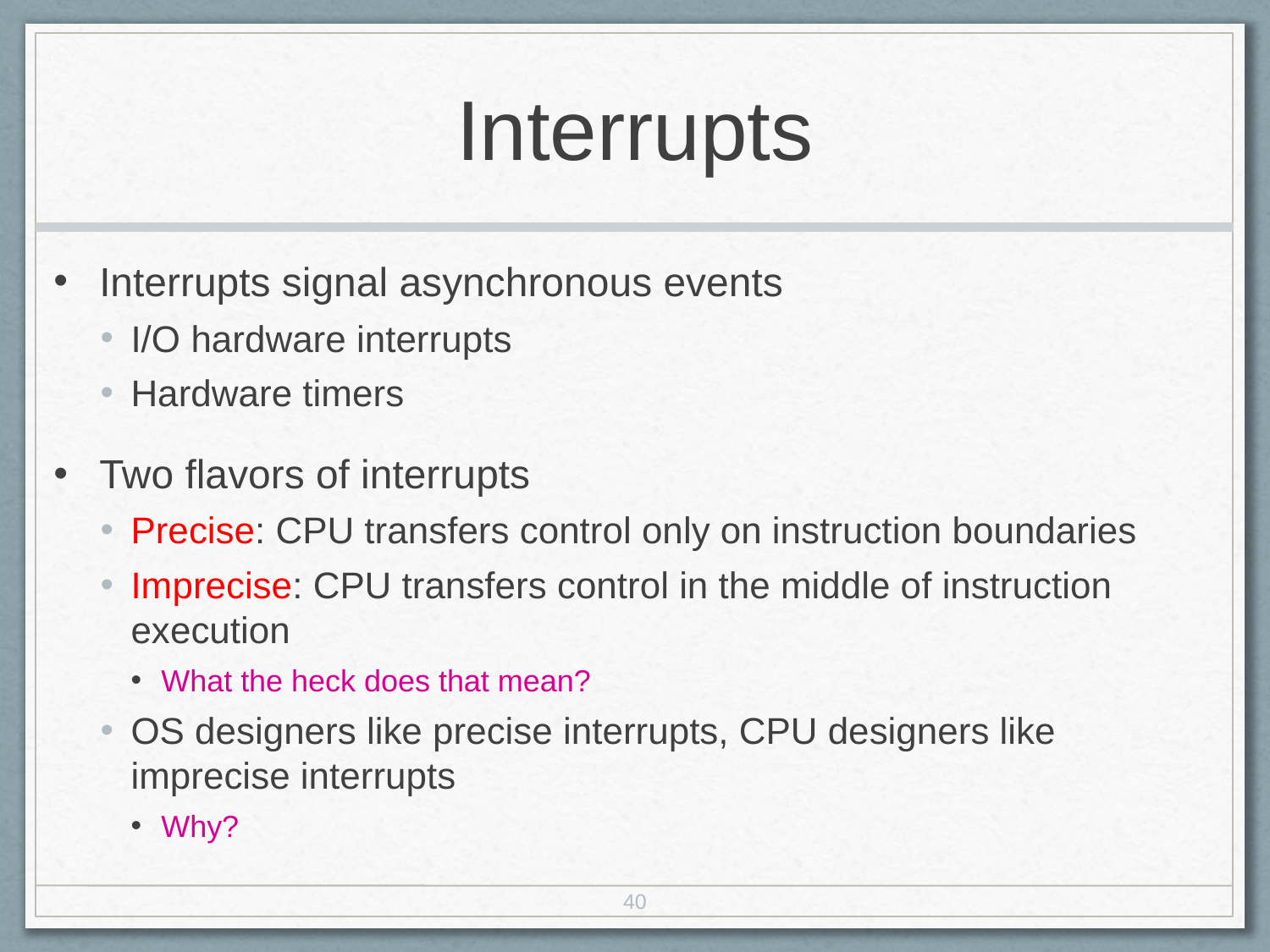

# Interrupts
Interrupts signal asynchronous events
I/O hardware interrupts
Hardware timers
Two flavors of interrupts
Precise: CPU transfers control only on instruction boundaries
Imprecise: CPU transfers control in the middle of instruction execution
What the heck does that mean?
OS designers like precise interrupts, CPU designers like imprecise interrupts
Why?
40